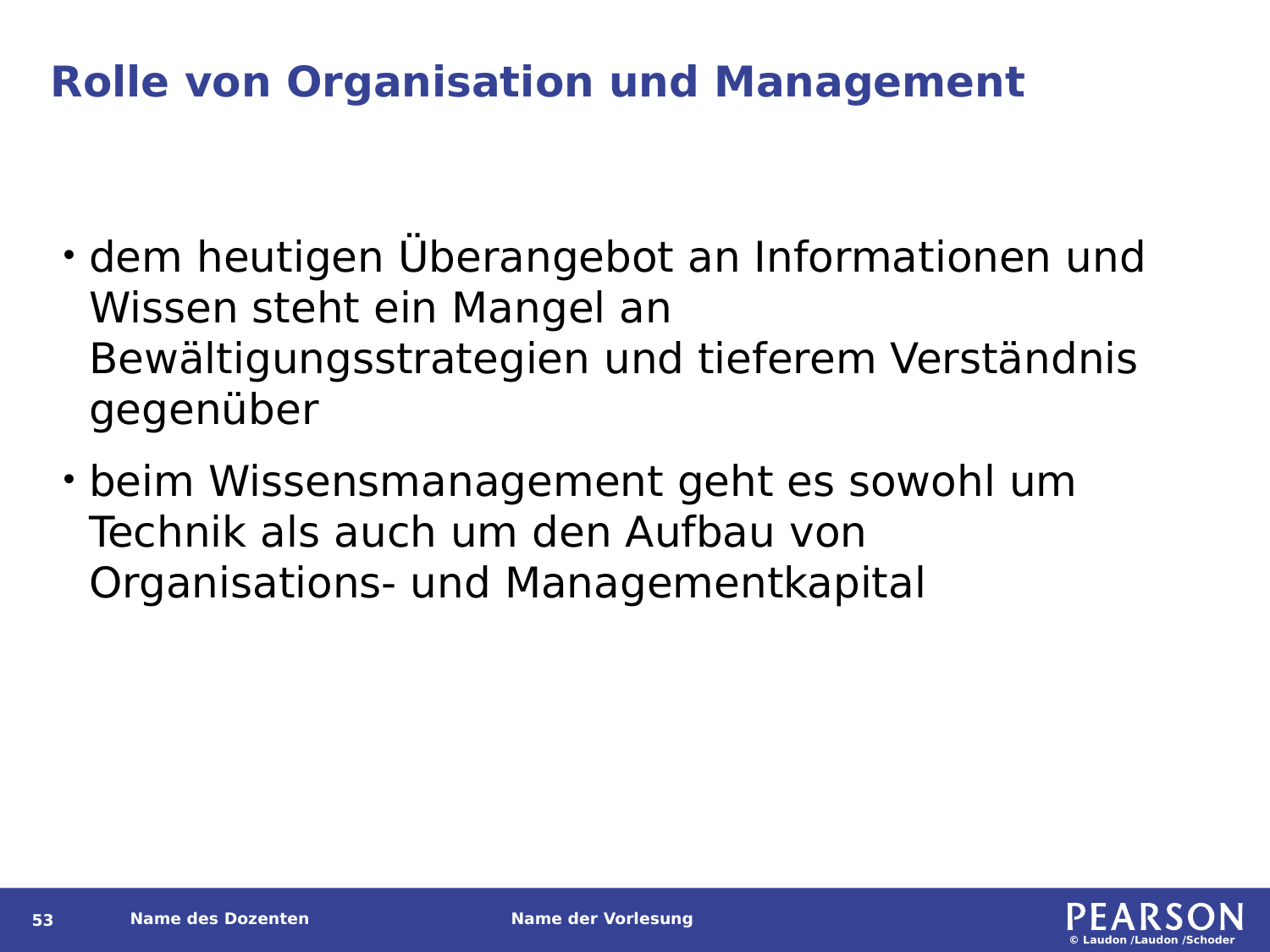

# Rolle von Organisation und Management

dem heutigen Überangebot an Informationen und Wissen steht ein Mangel an Bewältigungsstrategien und tieferem Verständnis gegenüber
beim Wissensmanagement geht es sowohl um Technik als auch um den Aufbau von Organisations- und Managementkapital

53